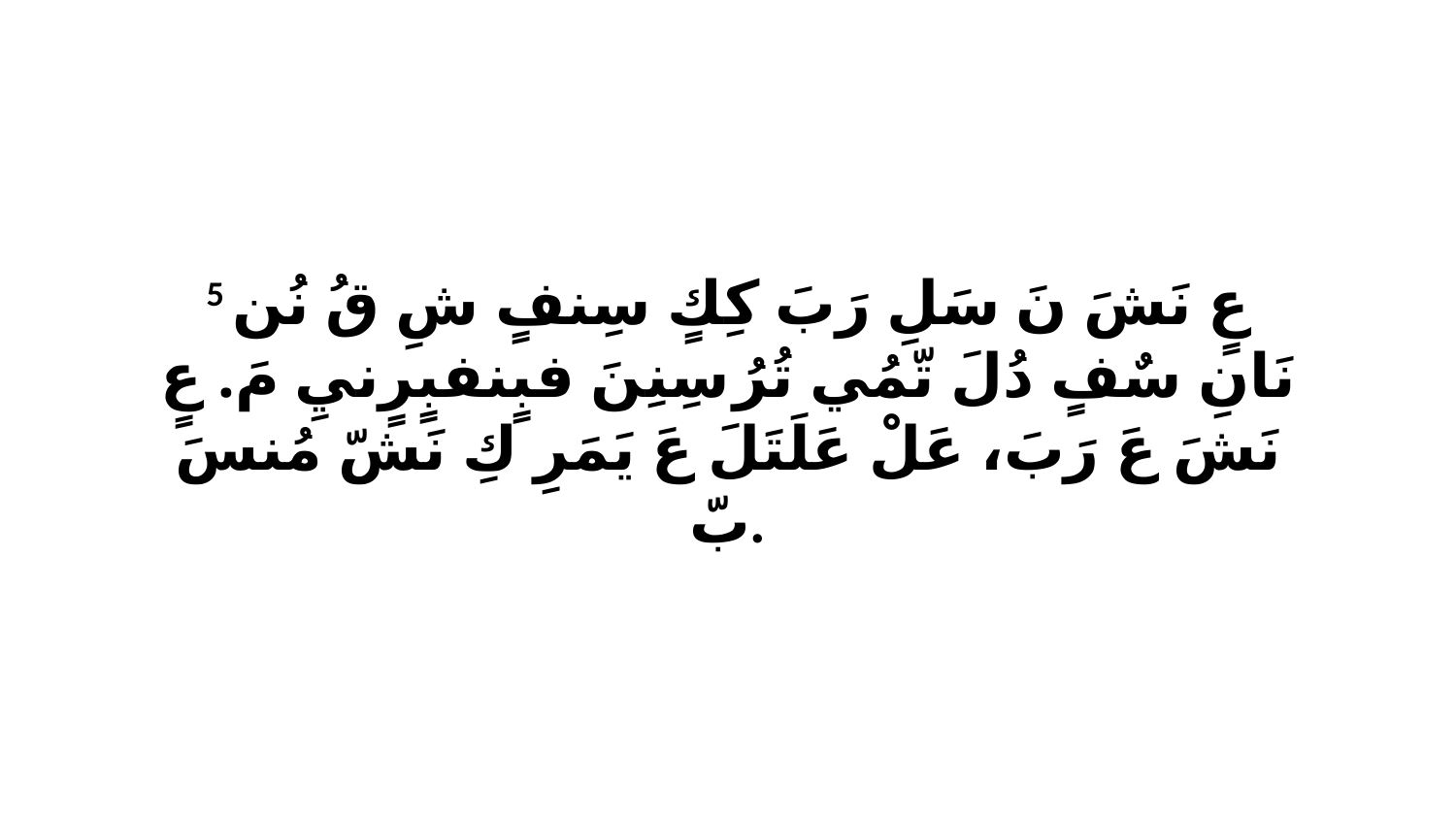

5 عٍ نَشَ نَ سَلِ رَبَ كِكٍ سِنفٍ شِ قُ نُن نَانِ سٌفٍ دُلَ تّمُي تُرُ سِنِنَ فبٍنفبٍرٍنيِ مَ. عٍ نَشَ عَ رَبَ، عَلْ عَلَتَلَ عَ يَمَرِ كِ نَشّ مُنسَ بّ.